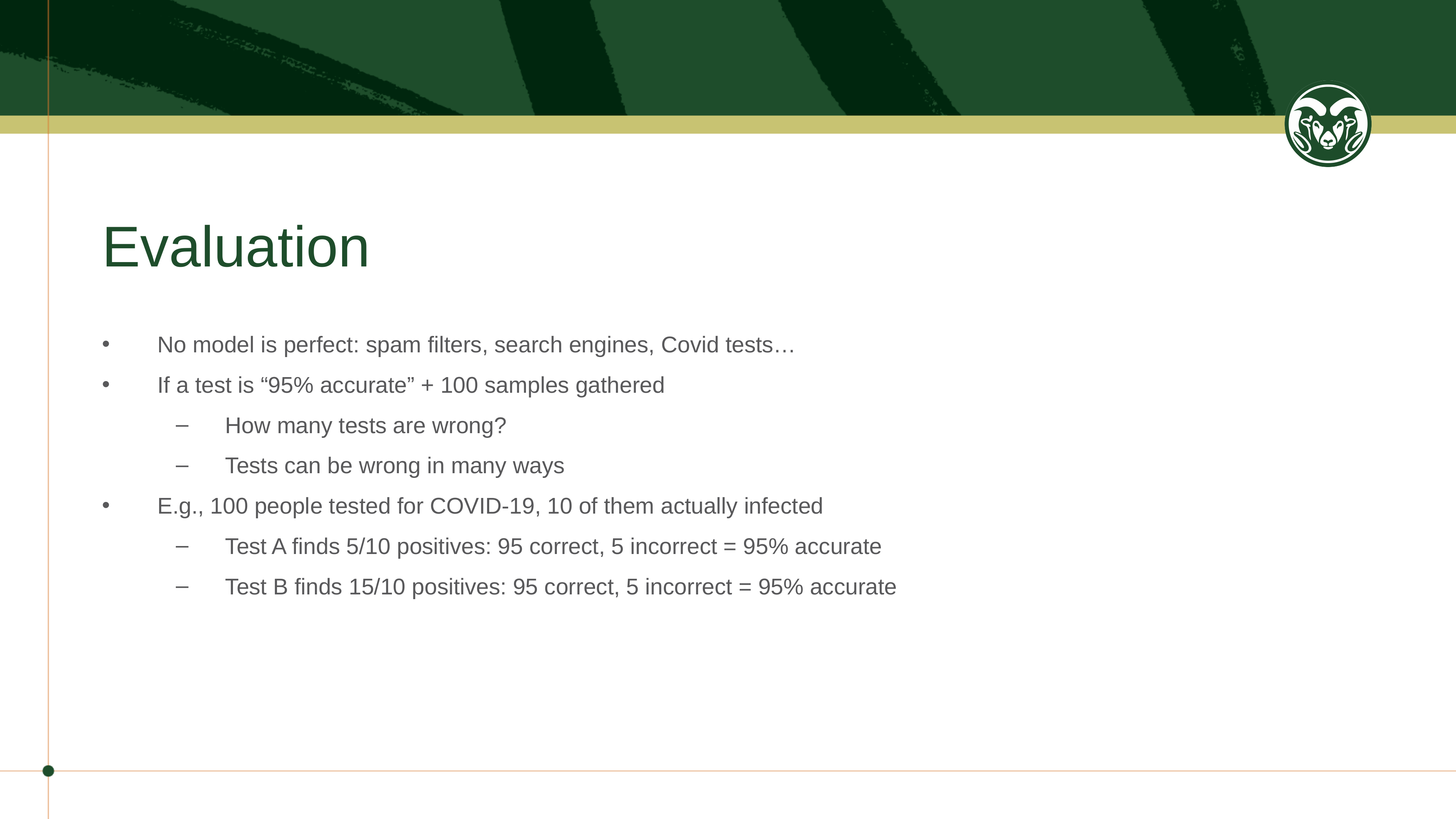

# Evaluation
No model is perfect: spam filters, search engines, Covid tests…
If a test is “95% accurate” + 100 samples gathered
How many tests are wrong?
Tests can be wrong in many ways
E.g., 100 people tested for COVID-19, 10 of them actually infected
Test A finds 5/10 positives: 95 correct, 5 incorrect = 95% accurate
Test B finds 15/10 positives: 95 correct, 5 incorrect = 95% accurate
42